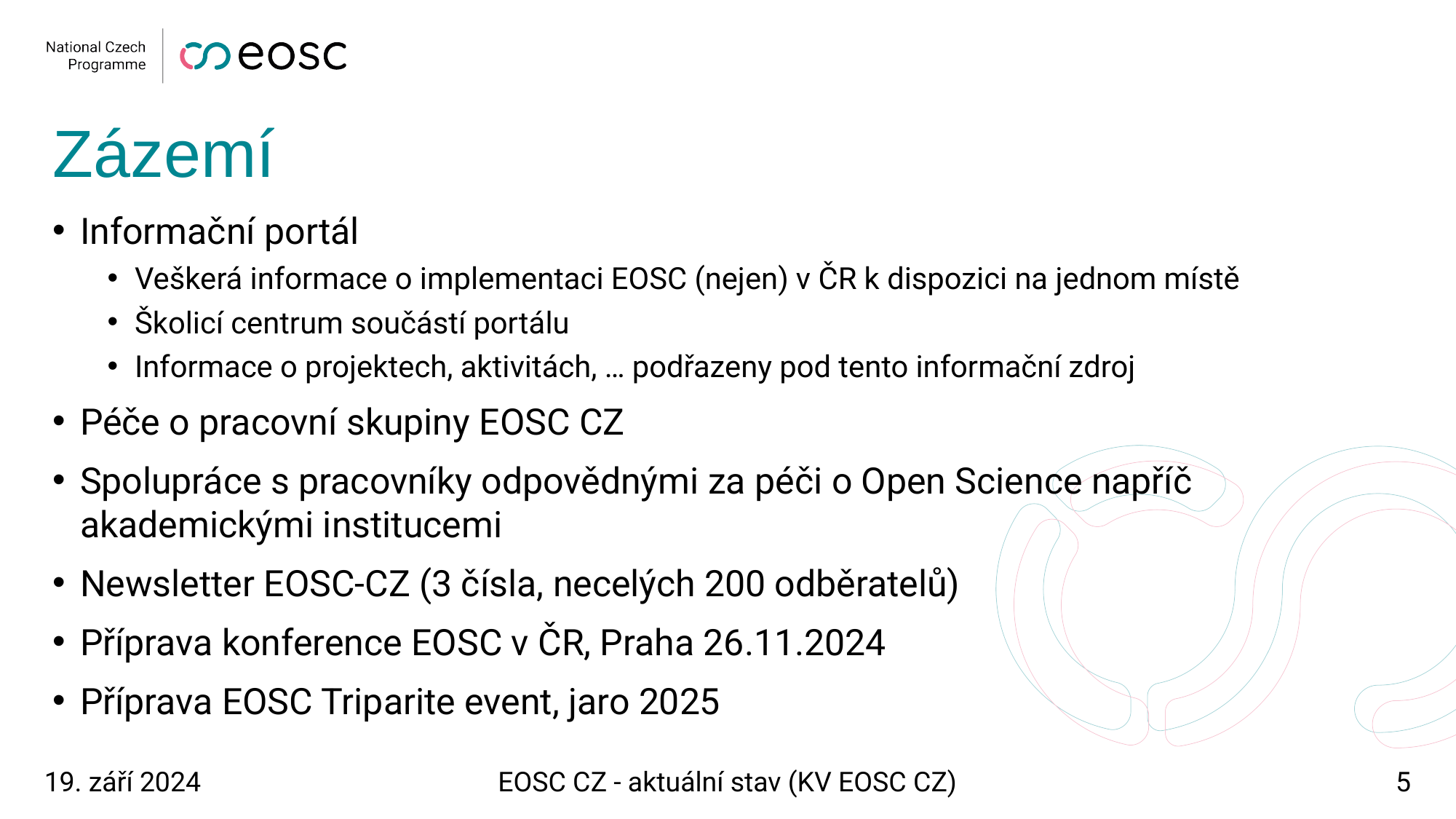

# Zázemí
Informační portál
Veškerá informace o implementaci EOSC (nejen) v ČR k dispozici na jednom místě
Školicí centrum součástí portálu
Informace o projektech, aktivitách, … podřazeny pod tento informační zdroj
Péče o pracovní skupiny EOSC CZ
Spolupráce s pracovníky odpovědnými za péči o Open Science napříč akademickými institucemi
Newsletter EOSC-CZ (3 čísla, necelých 200 odběratelů)
Příprava konference EOSC v ČR, Praha 26.11.2024
Příprava EOSC Triparite event, jaro 2025
19. září 2024
EOSC CZ - aktuální stav (KV EOSC CZ)
5